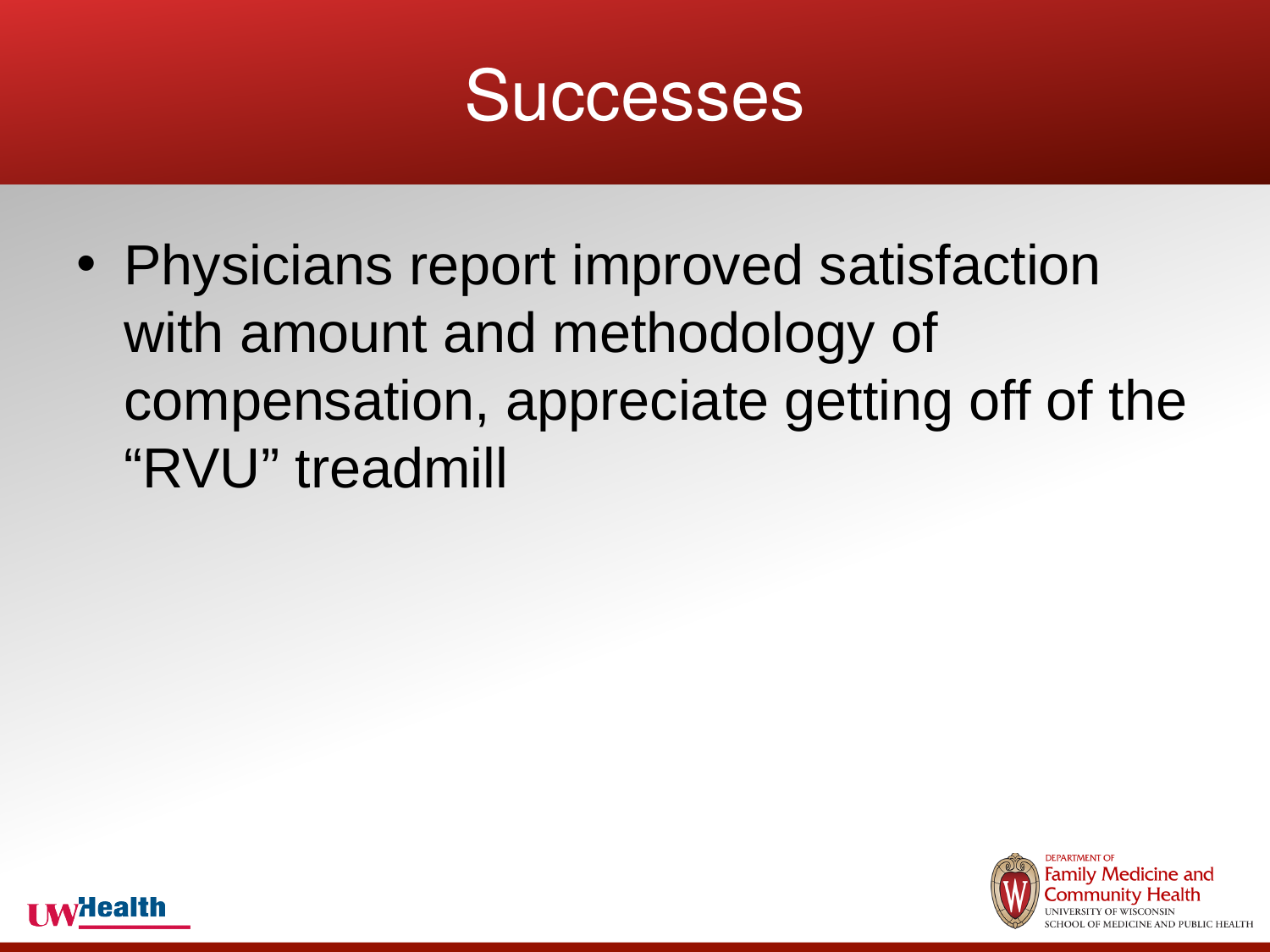

# Successes
Physicians report improved satisfaction with amount and methodology of compensation, appreciate getting off of the “RVU” treadmill